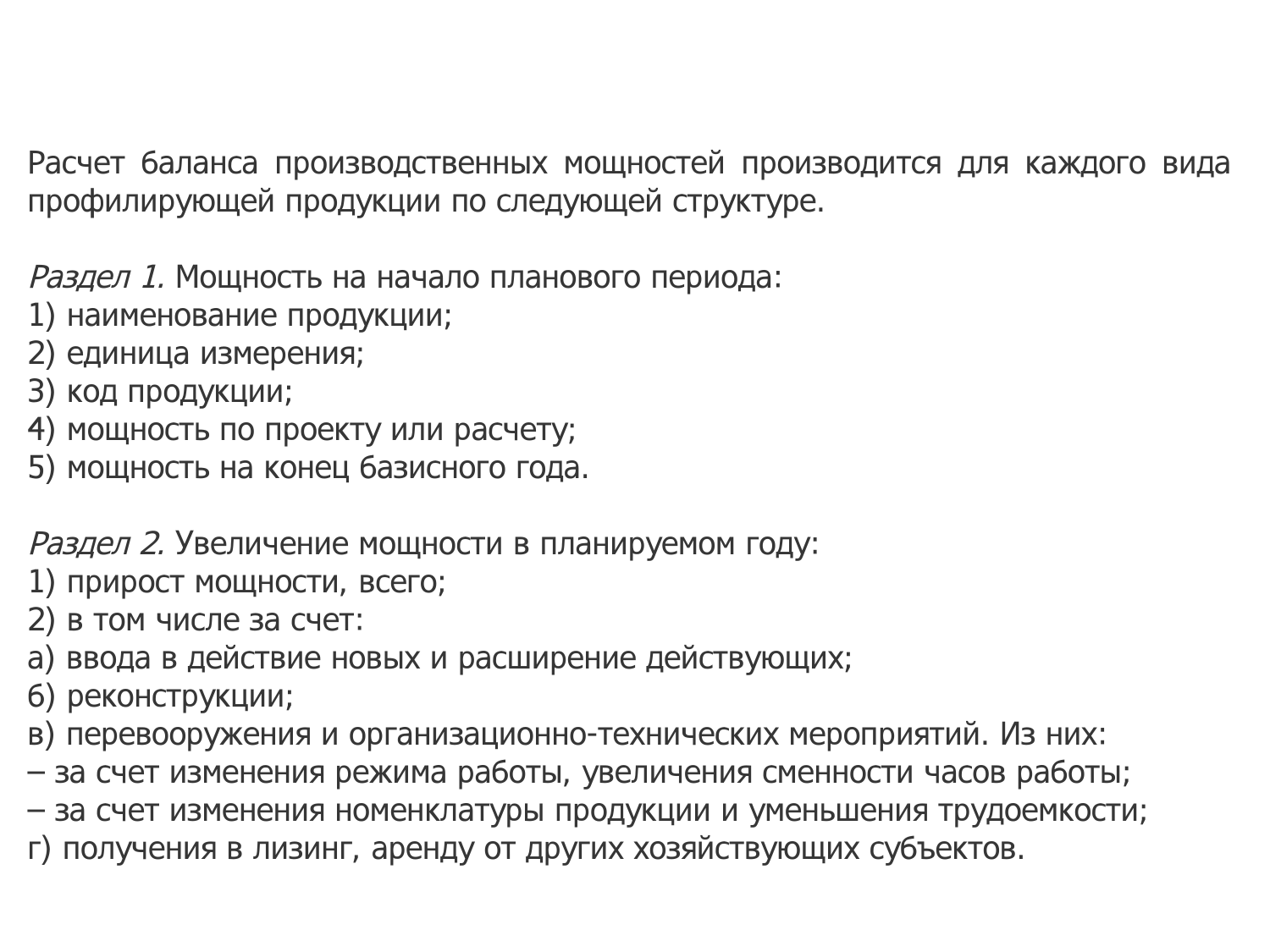

Расчет баланса производственных мощностей производится для каждого вида профилирующей продукции по следующей структуре.

Раздел 1. Мощность на начало планового периода:
1) наименование продукции;
2) единица измерения;
3) код продукции;
4) мощность по проекту или расчету;
5) мощность на конец базисного года.

Раздел 2. Увеличение мощности в планируемом году:
1) прирост мощности, всего;
2) в том числе за счет:
а) ввода в действие новых и расширение действующих;
б) реконструкции;
в) перевооружения и организационно-технических мероприятий. Из них:
– за счет изменения режима работы, увеличения сменности часов работы;
– за счет изменения номенклатуры продукции и уменьшения трудоемкости;
г) получения в лизинг, аренду от других хозяйствующих субъектов.